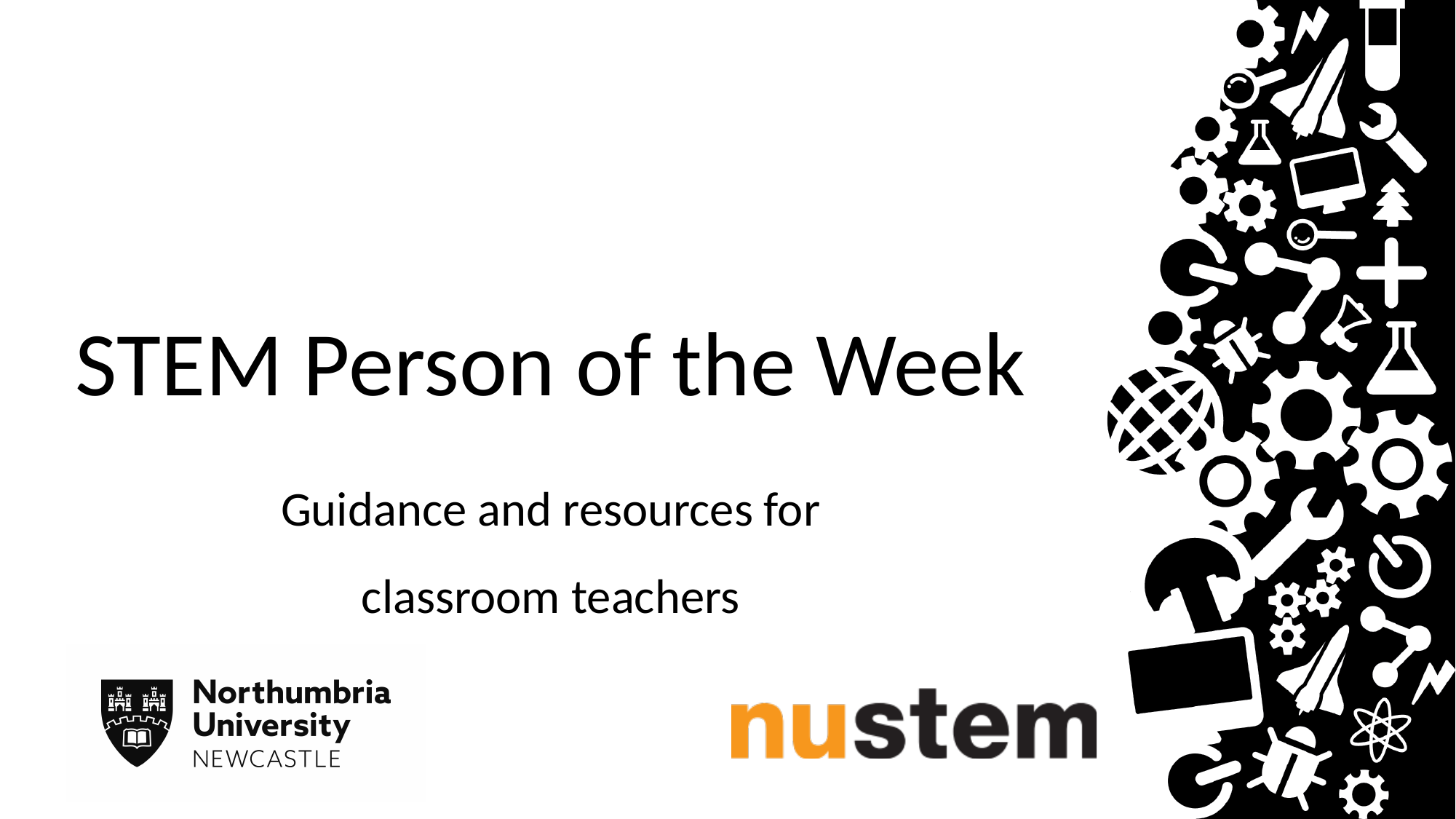

# STEM Person of the Week
Guidance and resources for
classroom teachers